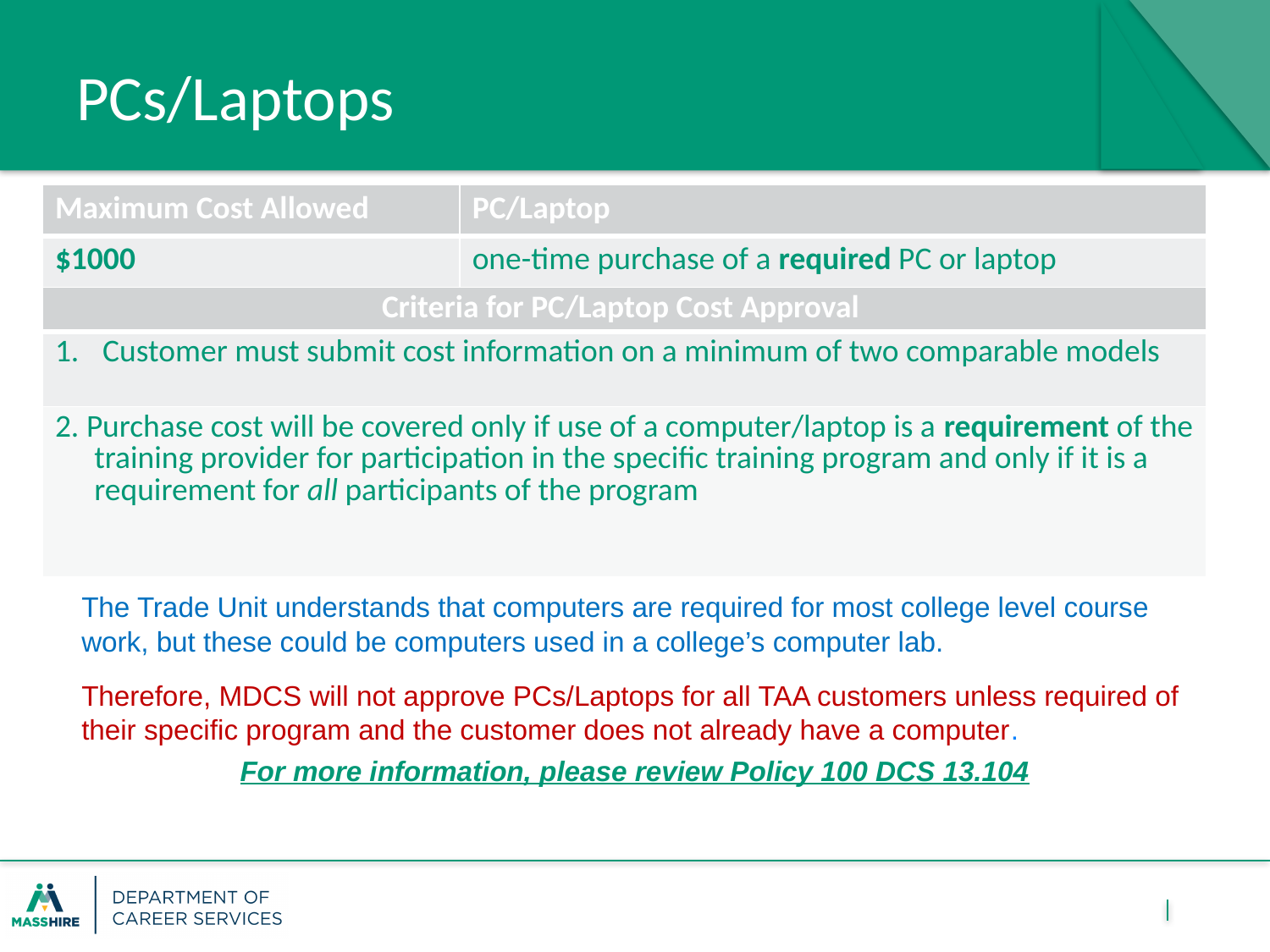

# PCs/Laptops
| Maximum Cost Allowed | PC/Laptop |
| --- | --- |
| $1000 | one-time purchase of a required PC or laptop |
| Criteria for PC/Laptop Cost Approval |
| --- |
| Customer must submit cost information on a minimum of two comparable models |
| 2. Purchase cost will be covered only if use of a computer/laptop is a requirement of the training provider for participation in the specific training program and only if it is a requirement for all participants of the program |
The Trade Unit understands that computers are required for most college level course work, but these could be computers used in a college’s computer lab.

Therefore, MDCS will not approve PCs/Laptops for all TAA customers unless required of their specific program and the customer does not already have a computer.
For more information, please review Policy 100 DCS 13.104

13